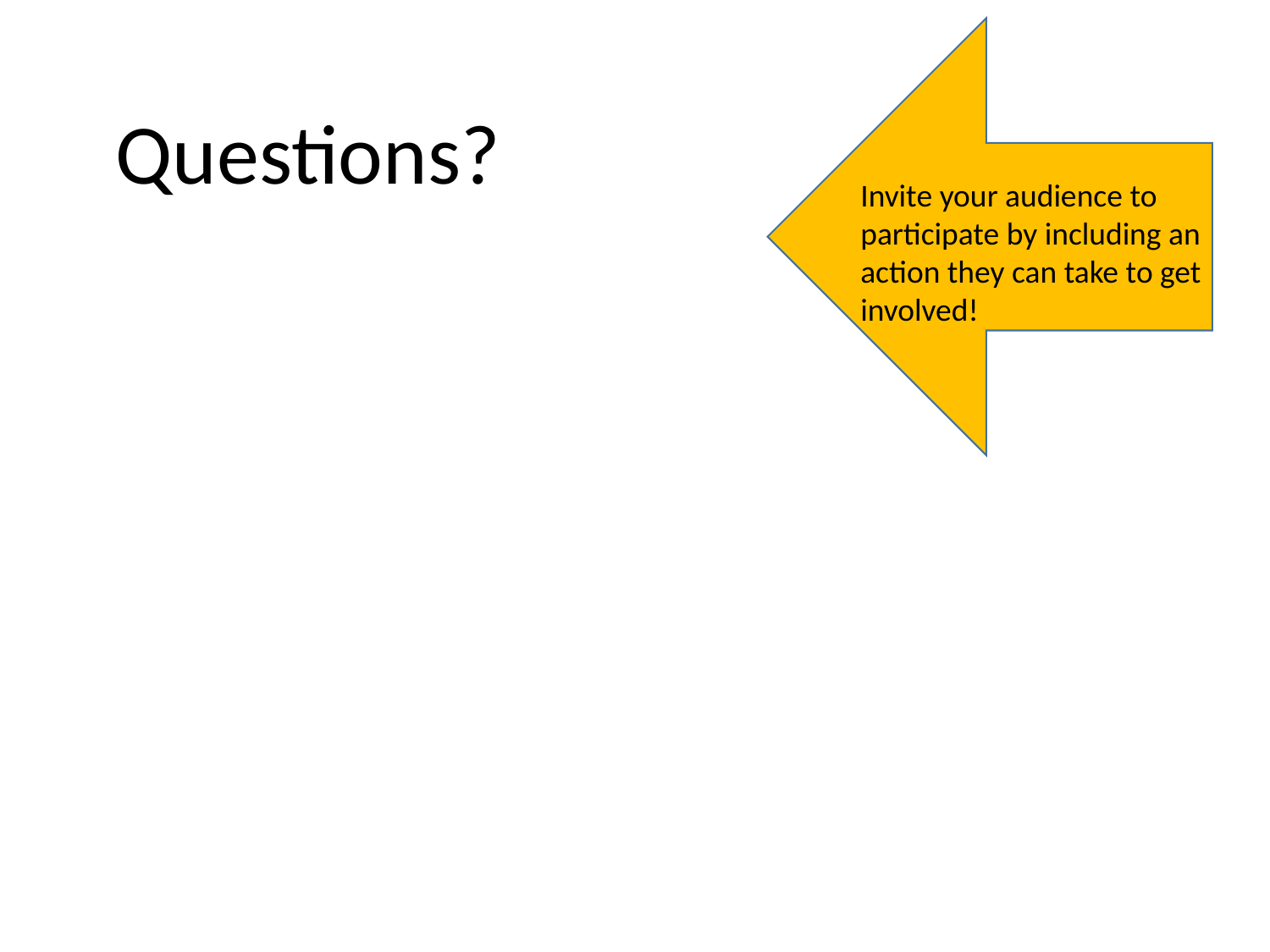

# Questions?
Invite your audience to participate by including an action they can take to get involved!